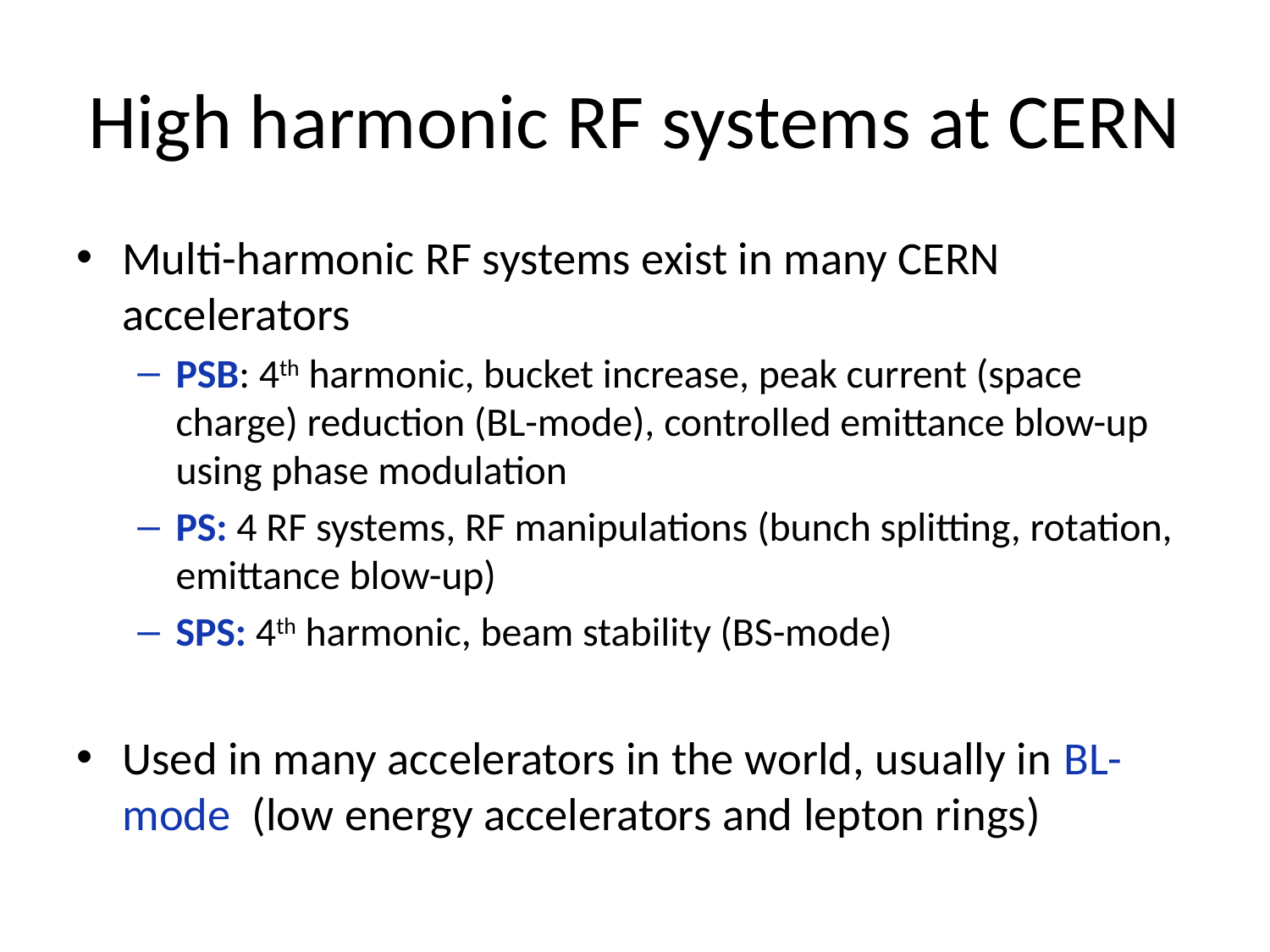

# High harmonic RF systems at CERN
Multi-harmonic RF systems exist in many CERN accelerators
PSB: 4th harmonic, bucket increase, peak current (space charge) reduction (BL-mode), controlled emittance blow-up using phase modulation
PS: 4 RF systems, RF manipulations (bunch splitting, rotation, emittance blow-up)
SPS: 4th harmonic, beam stability (BS-mode)

Used in many accelerators in the world, usually in BL-mode  (low energy accelerators and lepton rings)